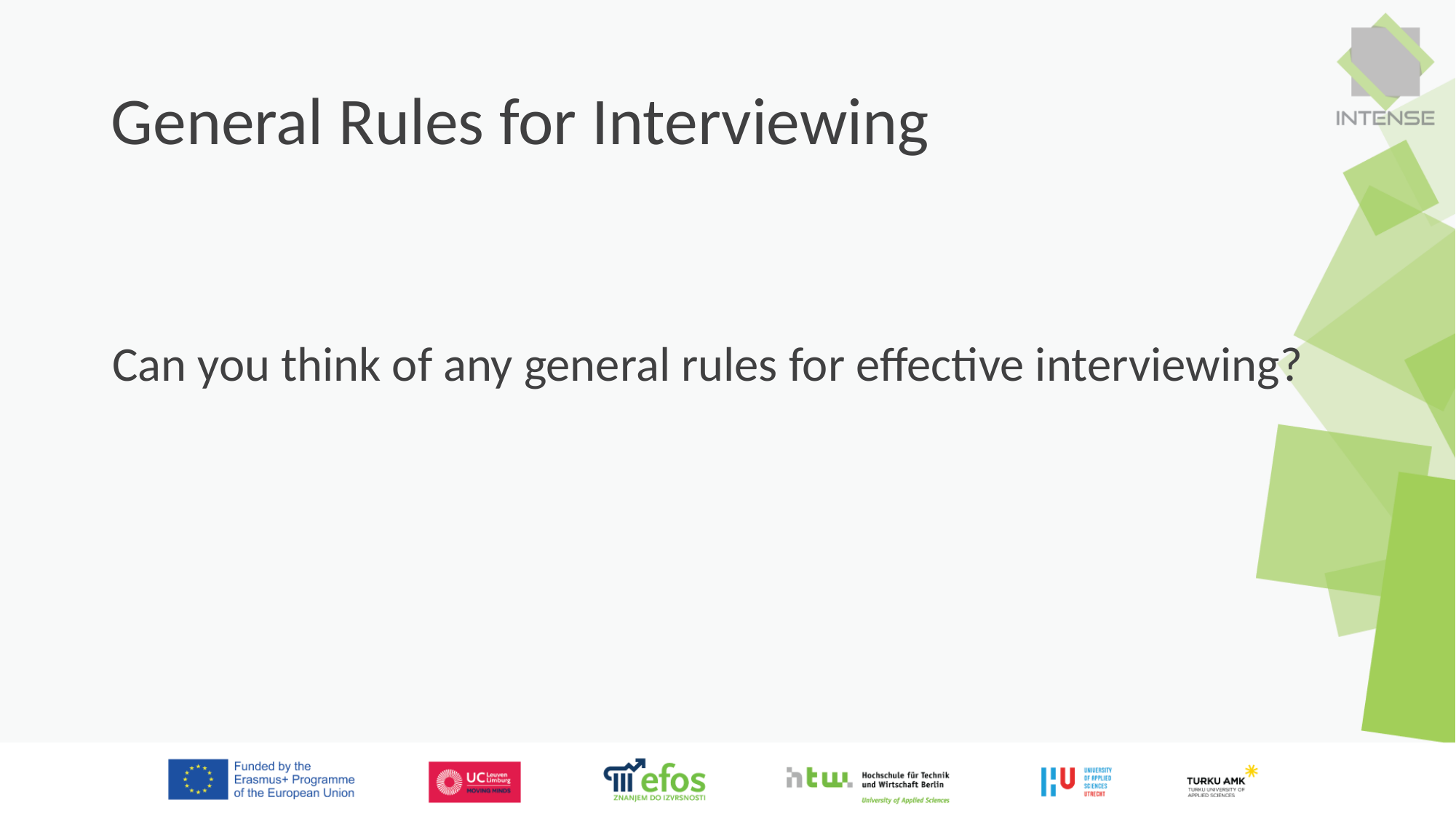

# General Rules for Interviewing
Can you think of any general rules for effective interviewing?